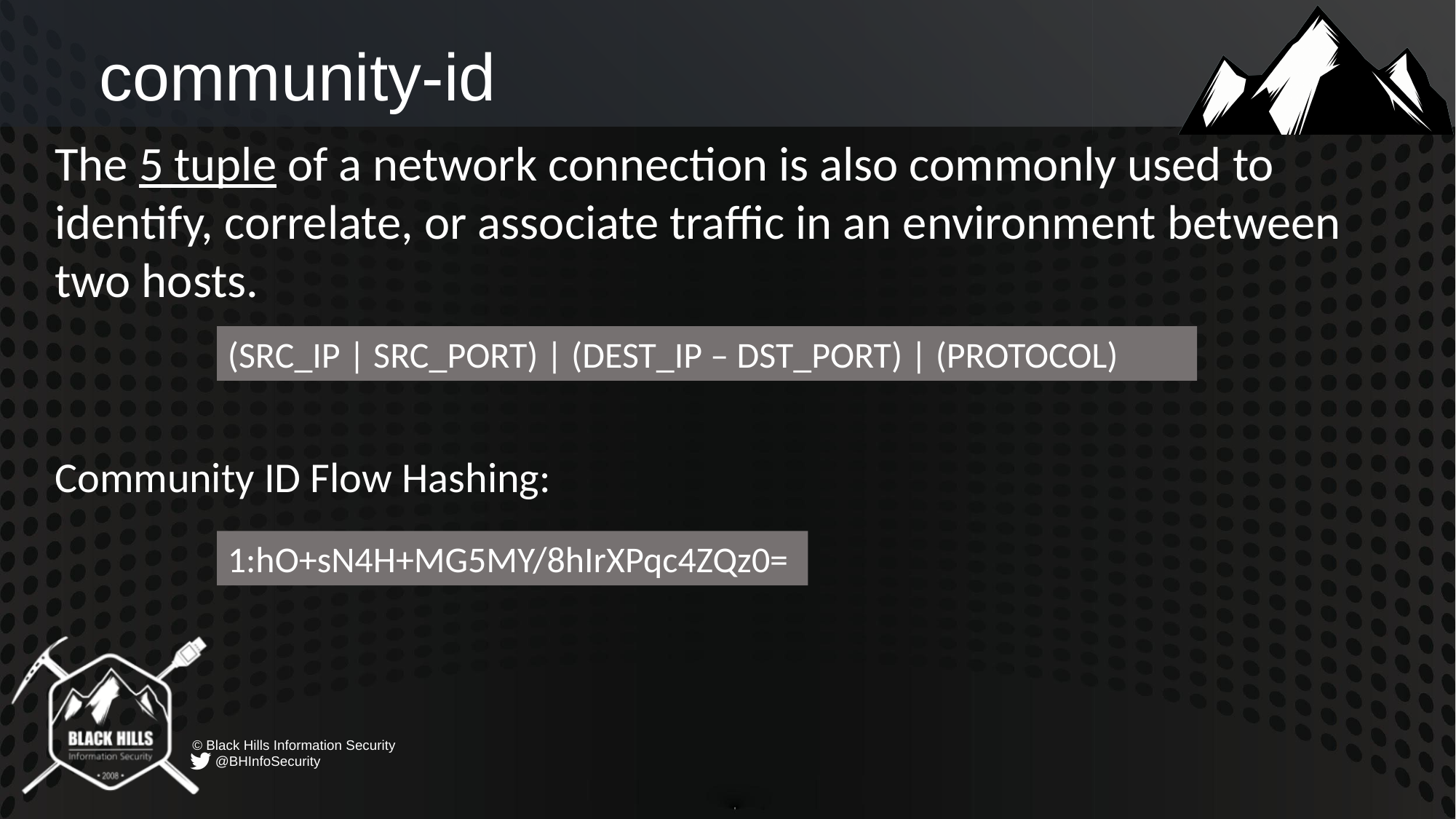

# community-id
The 5 tuple of a network connection is also commonly used to identify, correlate, or associate traffic in an environment between two hosts.

Community ID Flow Hashing:

(SRC_IP | SRC_PORT) | (DEST_IP – DST_PORT) | (PROTOCOL)
1:hO+sN4H+MG5MY/8hIrXPqc4ZQz0=